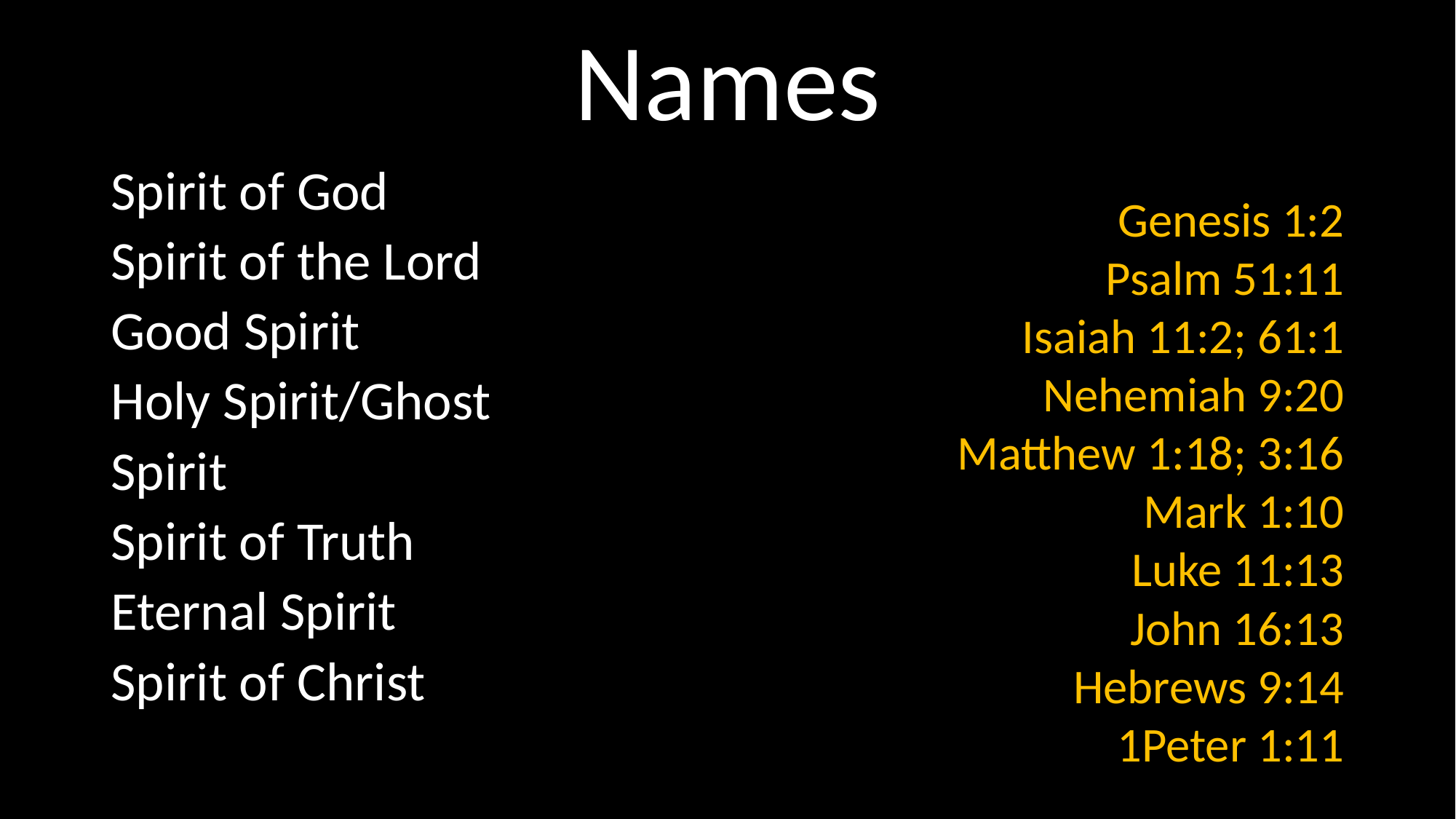

# Names
Spirit of God
Spirit of the Lord
Good Spirit
Holy Spirit/Ghost
Spirit
Spirit of Truth
Eternal Spirit
Spirit of Christ
Genesis 1:2
Psalm 51:11
Isaiah 11:2; 61:1
Nehemiah 9:20
Matthew 1:18; 3:16
Mark 1:10
Luke 11:13
John 16:13
Hebrews 9:14
1Peter 1:11